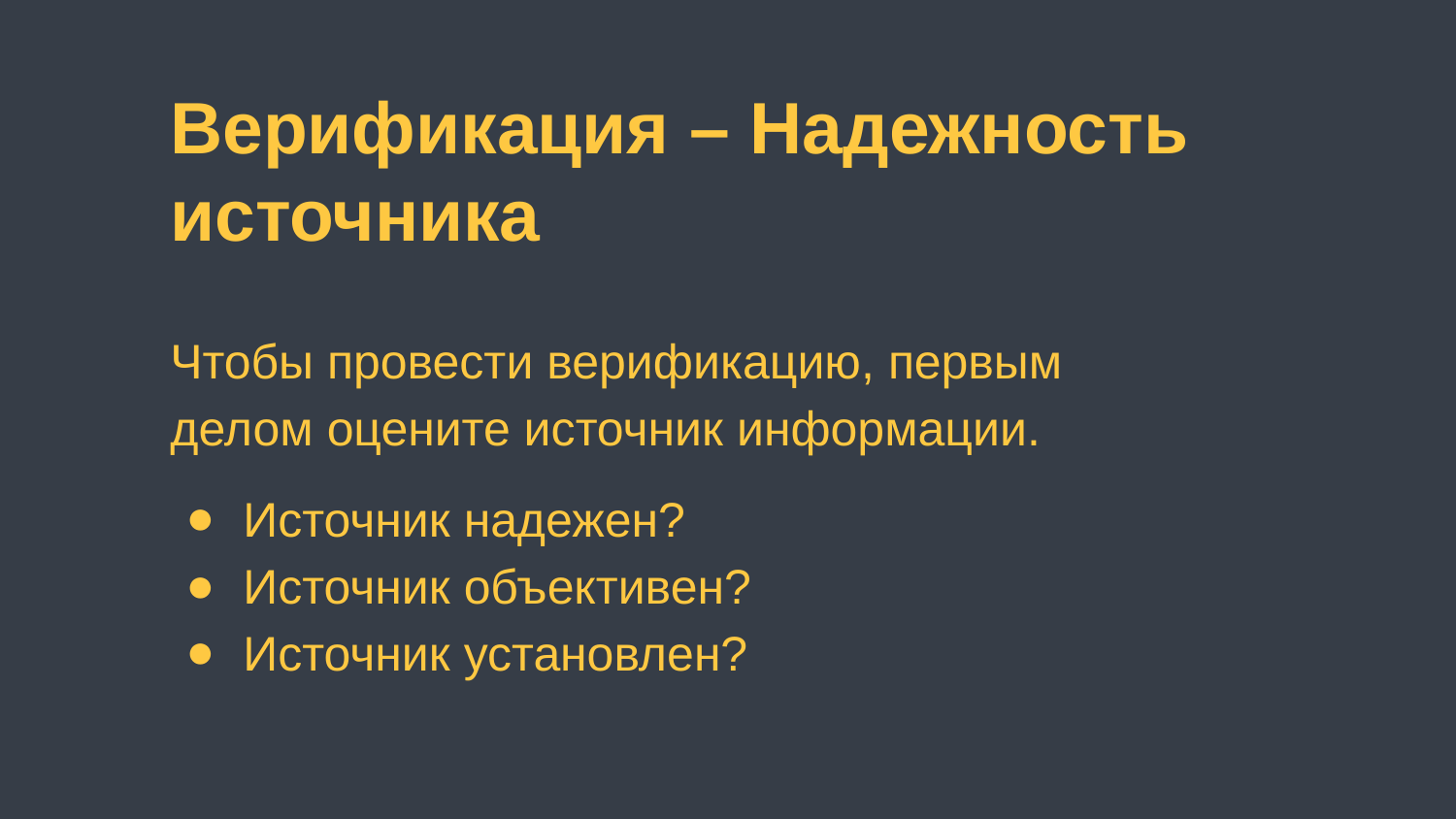

Верификация – Надежность источника
Чтобы провести верификацию, первым делом оцените источник информации.
Источник надежен?
Источник объективен?
Источник установлен?